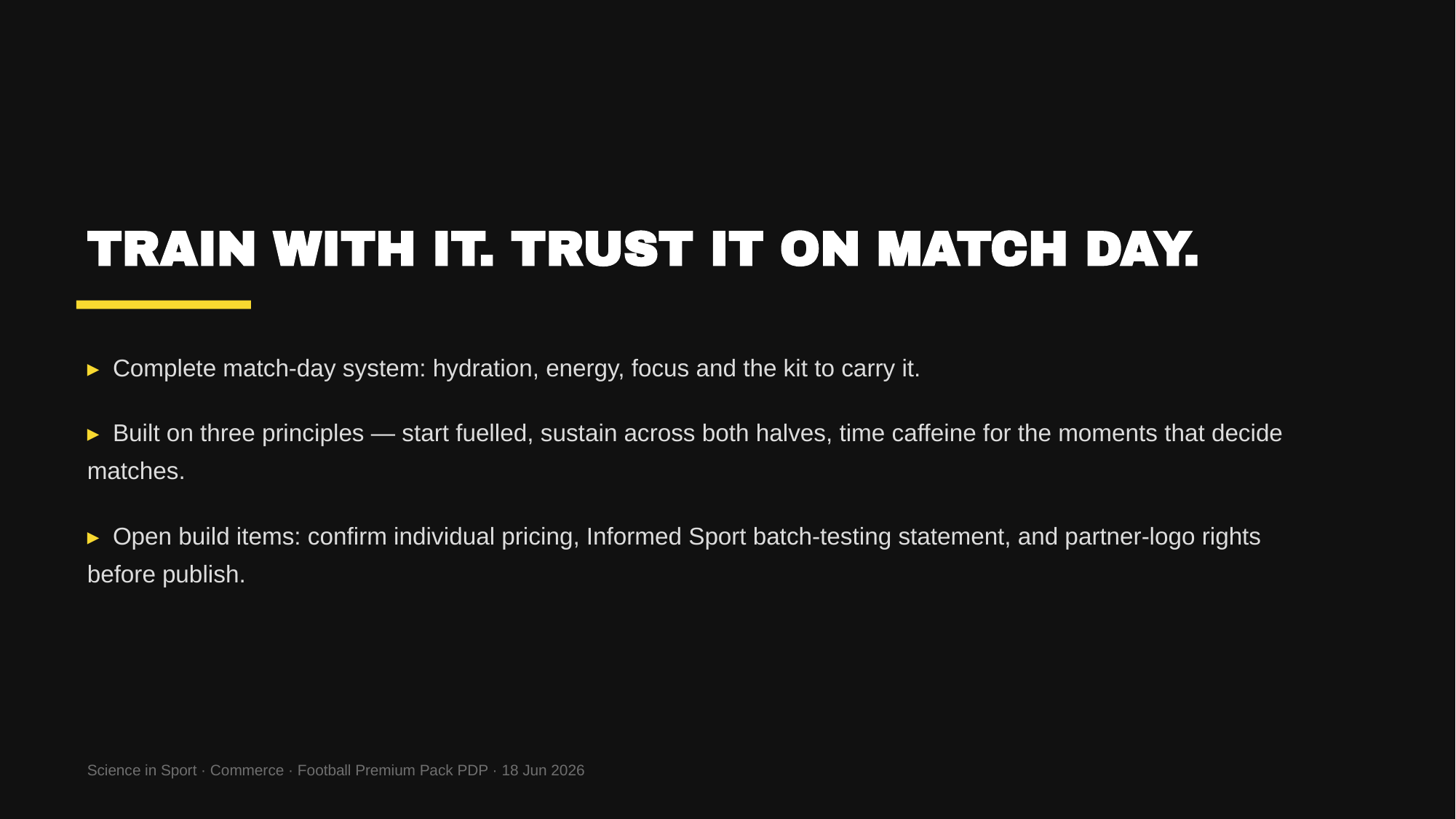

TRAIN WITH IT. TRUST IT ON MATCH DAY.

▸  Complete match-day system: hydration, energy, focus and the kit to carry it.
▸  Built on three principles — start fuelled, sustain across both halves, time caffeine for the moments that decide matches.
▸  Open build items: confirm individual pricing, Informed Sport batch-testing statement, and partner-logo rights before publish.
Science in Sport · Commerce · Football Premium Pack PDP · 18 Jun 2026